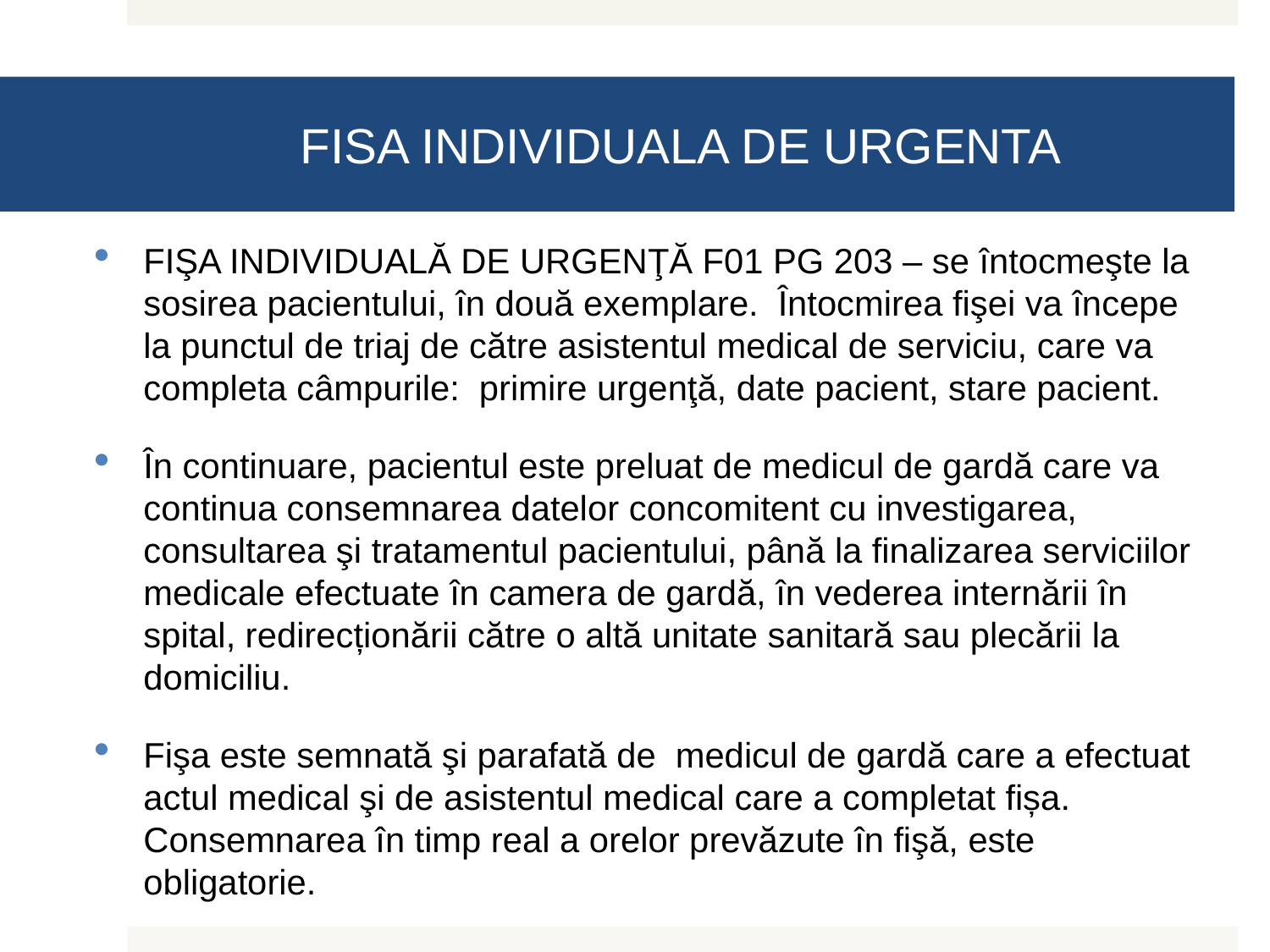

# FISA INDIVIDUALA DE URGENTA
FIŞA INDIVIDUALĂ DE URGENŢĂ F01 PG 203 – se întocmeşte la sosirea pacientului, în două exemplare.  Întocmirea fişei va începe la punctul de triaj de către asistentul medical de serviciu, care va completa câmpurile:  primire urgenţă, date pacient, stare pacient.
În continuare, pacientul este preluat de medicul de gardă care va continua consemnarea datelor concomitent cu investigarea, consultarea şi tratamentul pacientului, până la finalizarea serviciilor medicale efectuate în camera de gardă, în vederea internării în spital, redirecționării către o altă unitate sanitară sau plecării la domiciliu.
Fişa este semnată şi parafată de  medicul de gardă care a efectuat actul medical şi de asistentul medical care a completat fișa. Consemnarea în timp real a orelor prevăzute în fişă, este obligatorie.